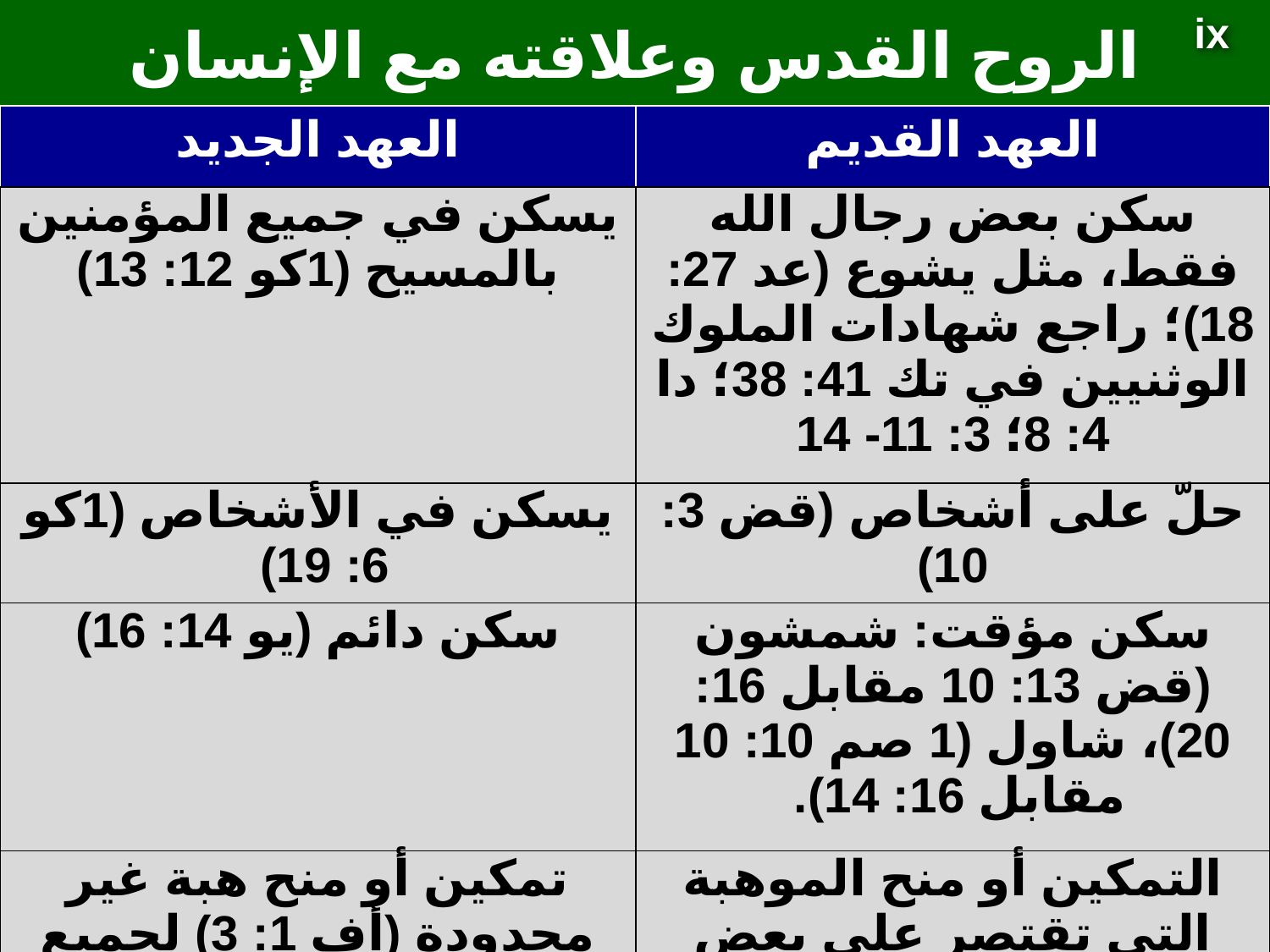

# الروح القدس وعلاقته مع الإنسان
ix
| العهد الجديد | العهد القديم |
| --- | --- |
| يسكن في جميع المؤمنين بالمسيح (1كو 12: 13) | سكن بعض رجال الله فقط، مثل يشوع (عد 27: 18)؛ راجع شهادات الملوك الوثنيين في تك 41: 38؛ دا 4: 8؛ 3: 11- 14 |
| يسكن في الأشخاص (1كو 6: 19) | حلّ على أشخاص (قض 3: 10) |
| سكن دائم (يو 14: 16) | سكن مؤقت: شمشون (قض 13: 10 مقابل 16: 20)، شاول (1 صم 10: 10 مقابل 16: 14). |
| تمكين أو منح هبة غير محدودة (أف 1: 3) لجميع المؤمنين (1كو 12: 7، 11، 18) | التمكين أو منح الموهبة التي تقتصر على بعض الناس (خر 31: 3) |